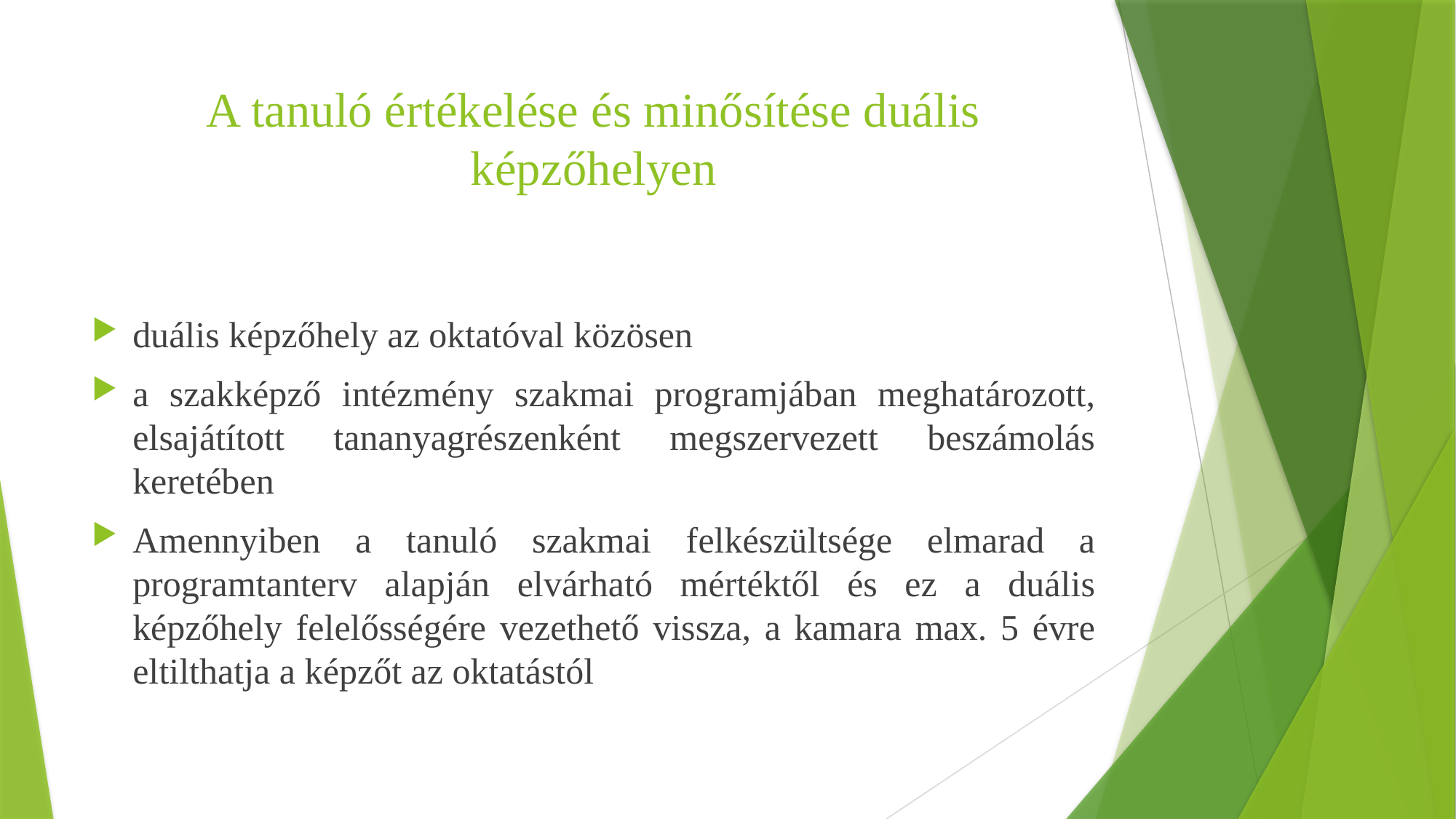

# A tanuló értékelése és minősítése duális képzőhelyen

duális képzőhely az oktatóval közösen
a szakképző intézmény szakmai programjában meghatározott, elsajátított tananyagrészenként megszervezett beszámolás keretében
Amennyiben a tanuló szakmai felkészültsége elmarad a programtanterv alapján elvárható mértéktől és ez a duális képzőhely felelősségére vezethető vissza, a kamara max. 5 évre eltilthatja a képzőt az oktatástól